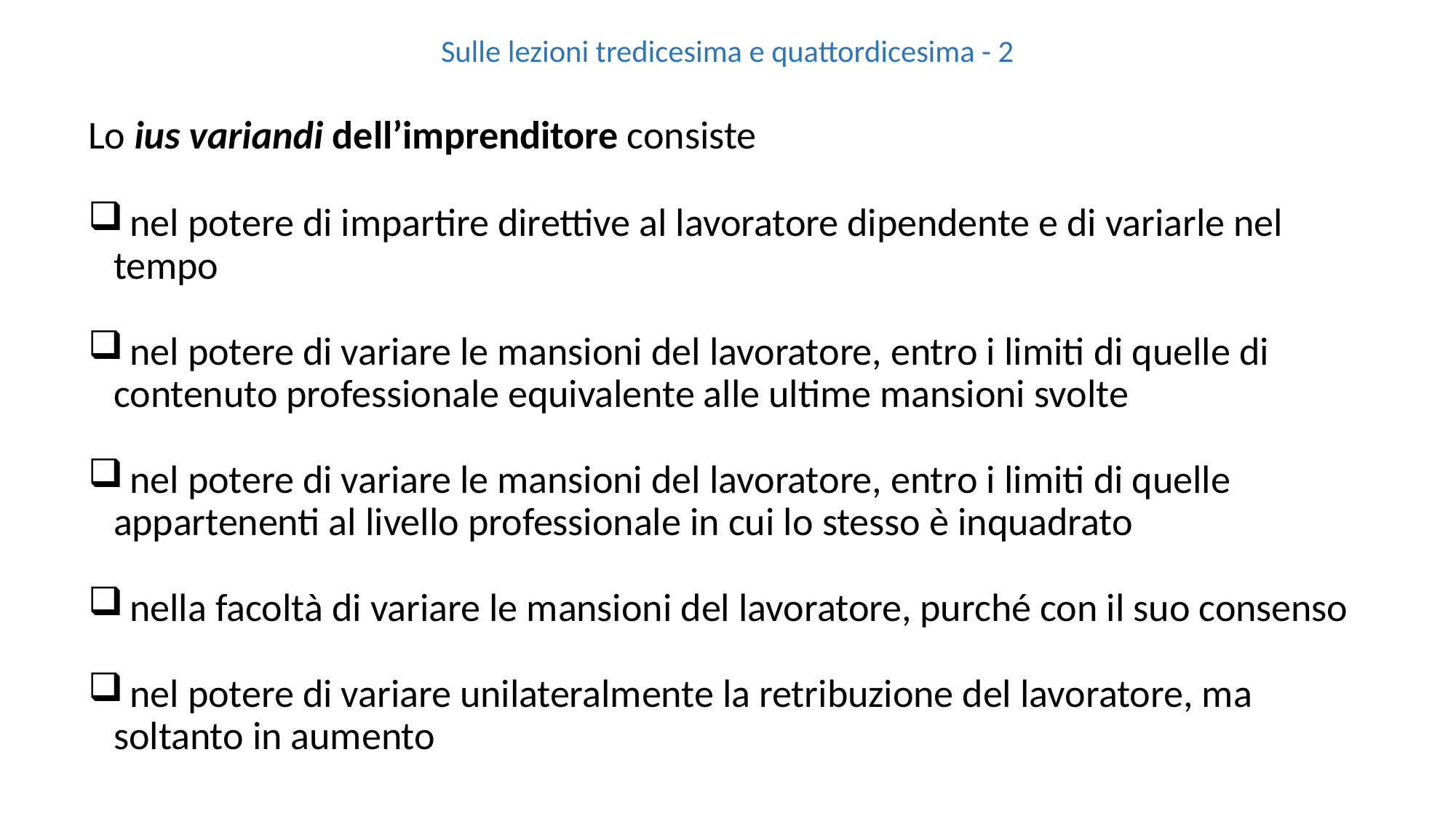

# Sulle lezioni tredicesima e quattordicesima - 2
Lo ius variandi dell’imprenditore consiste

 nel potere di impartire direttive al lavoratore dipendente e di variarle nel tempo

 nel potere di variare le mansioni del lavoratore, entro i limiti di quelle di contenuto professionale equivalente alle ultime mansioni svolte

 nel potere di variare le mansioni del lavoratore, entro i limiti di quelle appartenenti al livello professionale in cui lo stesso è inquadrato

 nella facoltà di variare le mansioni del lavoratore, purché con il suo consenso

 nel potere di variare unilateralmente la retribuzione del lavoratore, ma soltanto in aumento